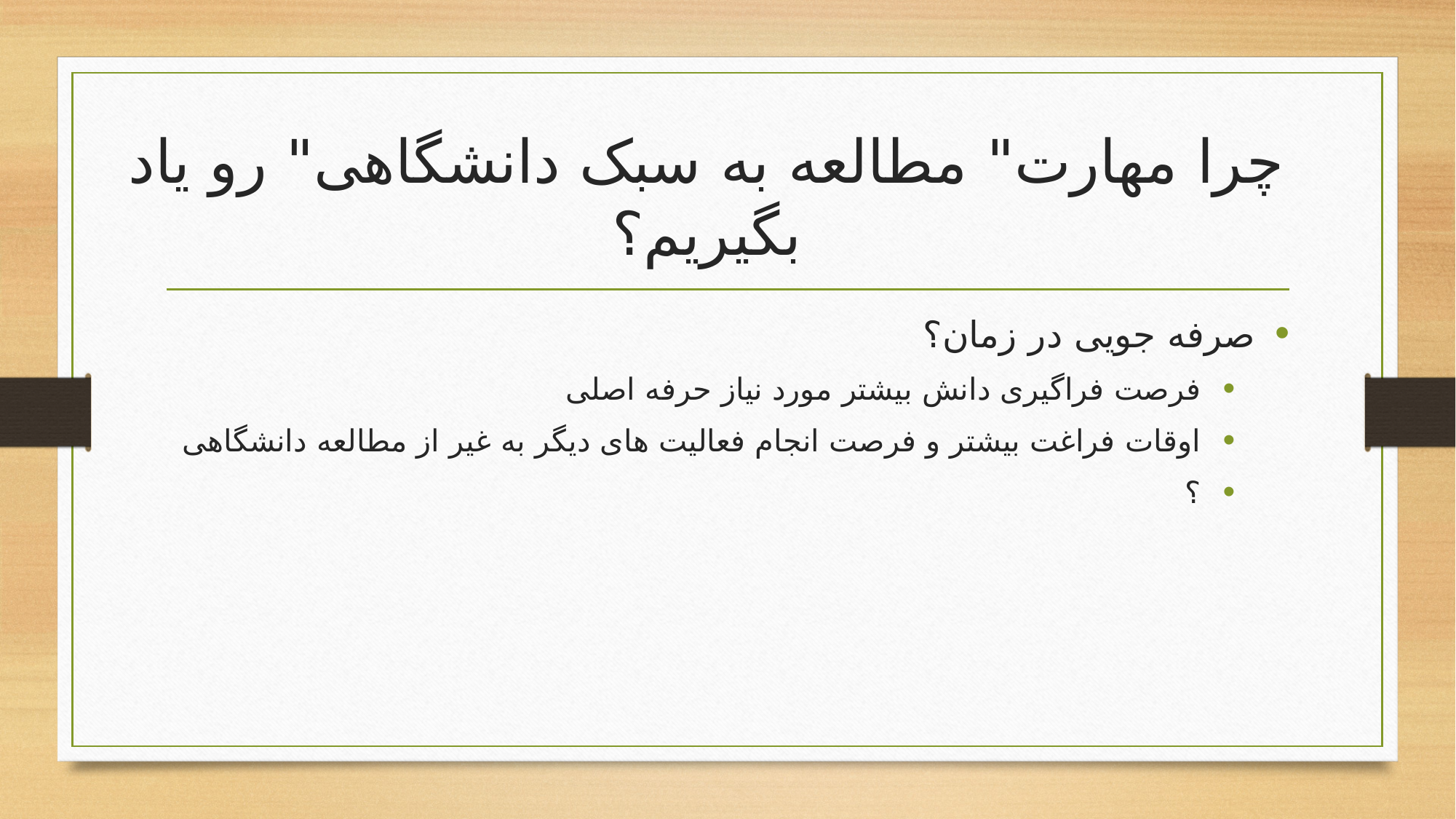

# چرا مهارت" مطالعه به سبک دانشگاهی" رو یاد بگیریم؟
صرفه جویی در زمان؟
فرصت فراگیری دانش بیشتر مورد نیاز حرفه اصلی
اوقات فراغت بیشتر و فرصت انجام فعالیت های دیگر به غیر از مطالعه دانشگاهی
؟